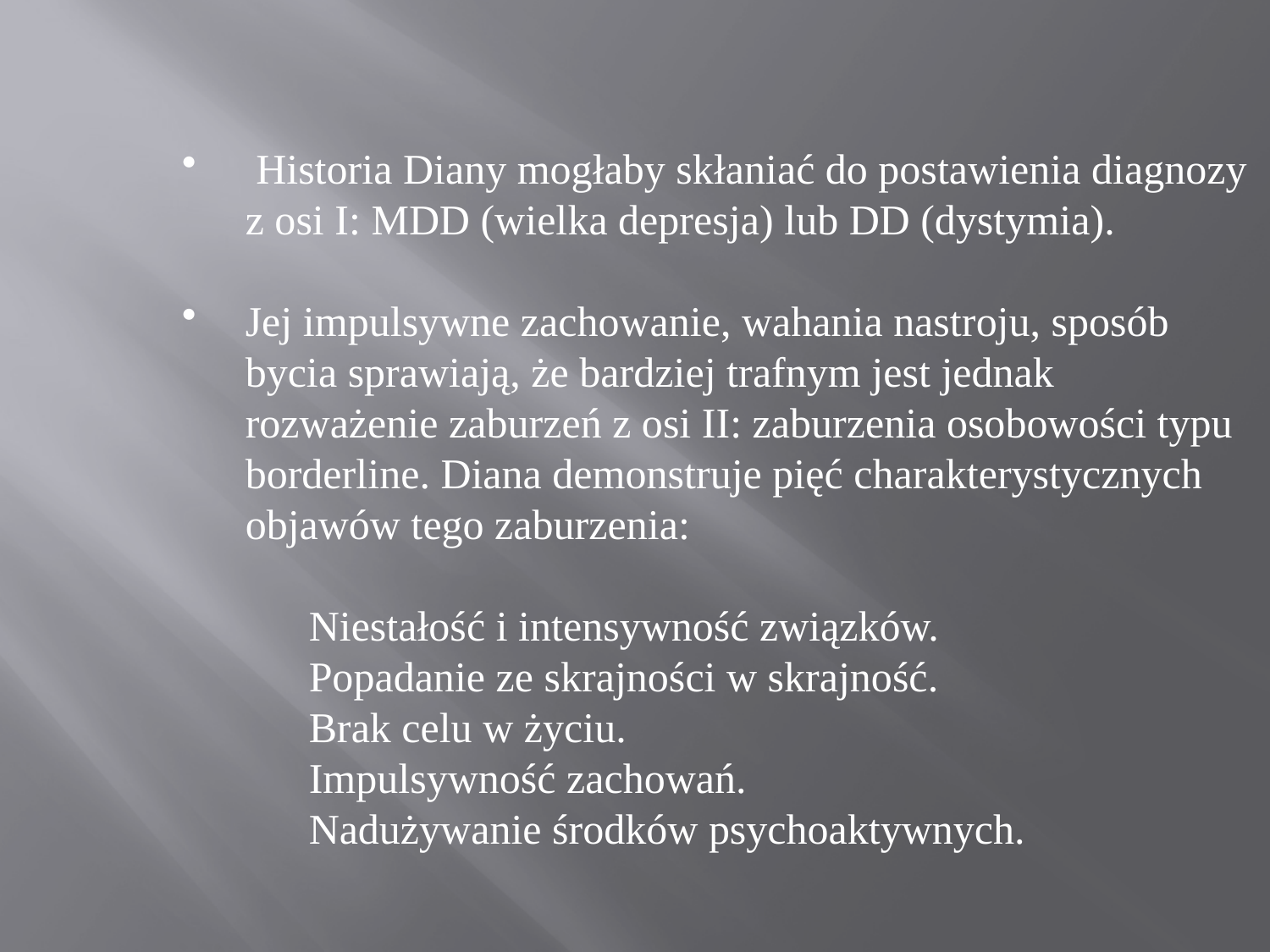

Historia Diany mogłaby skłaniać do postawienia diagnozy z osi I: MDD (wielka depresja) lub DD (dystymia).

Jej impulsywne zachowanie, wahania nastroju, sposób bycia sprawiają, że bardziej trafnym jest jednak rozważenie zaburzeń z osi II: zaburzenia osobowości typu borderline. Diana demonstruje pięć charakterystycznych objawów tego zaburzenia:

            Niestałość i intensywność związków.
            Popadanie ze skrajności w skrajność.
            Brak celu w życiu.
            Impulsywność zachowań.
            Nadużywanie środków psychoaktywnych.